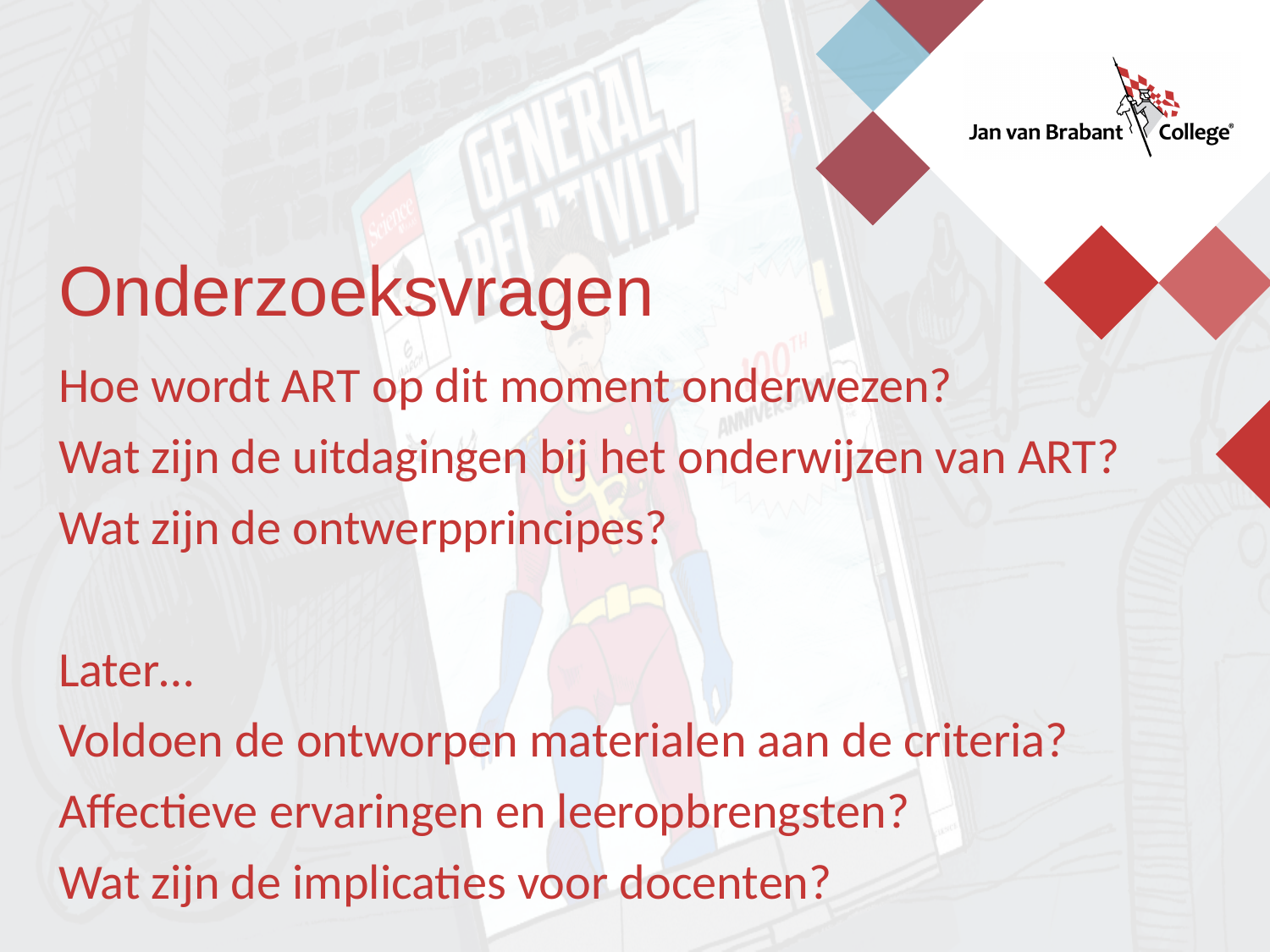

Onderzoeksvragen
Hoe wordt ART op dit moment onderwezen?
Wat zijn de uitdagingen bij het onderwijzen van ART?
Wat zijn de ontwerpprincipes?

Later…
Voldoen de ontworpen materialen aan de criteria?
Affectieve ervaringen en leeropbrengsten?
Wat zijn de implicaties voor docenten?